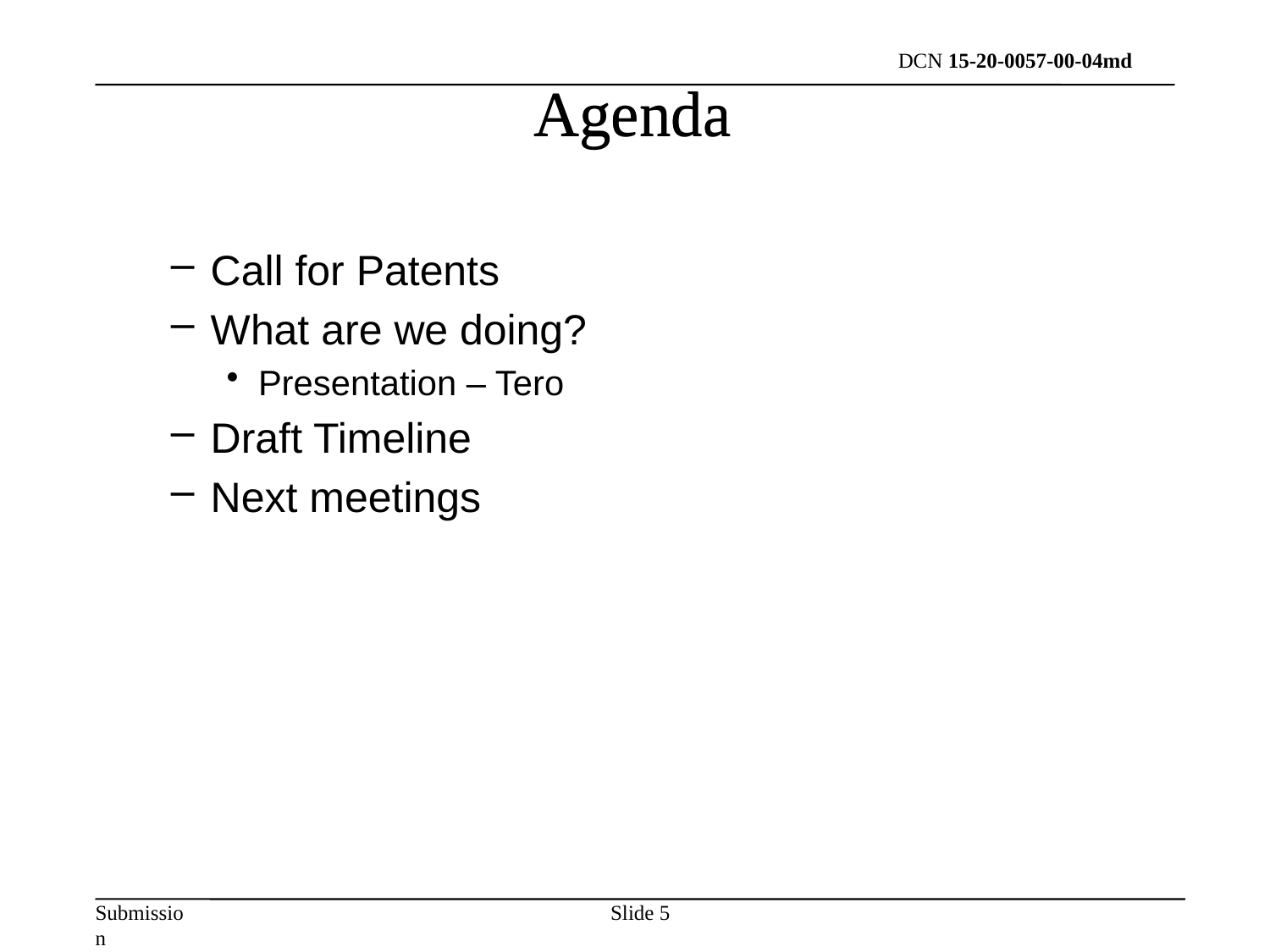

Agenda
Agenda

Call for Patents
What are we doing?
Presentation – Tero
Draft Timeline
Next meetings

Slide 5